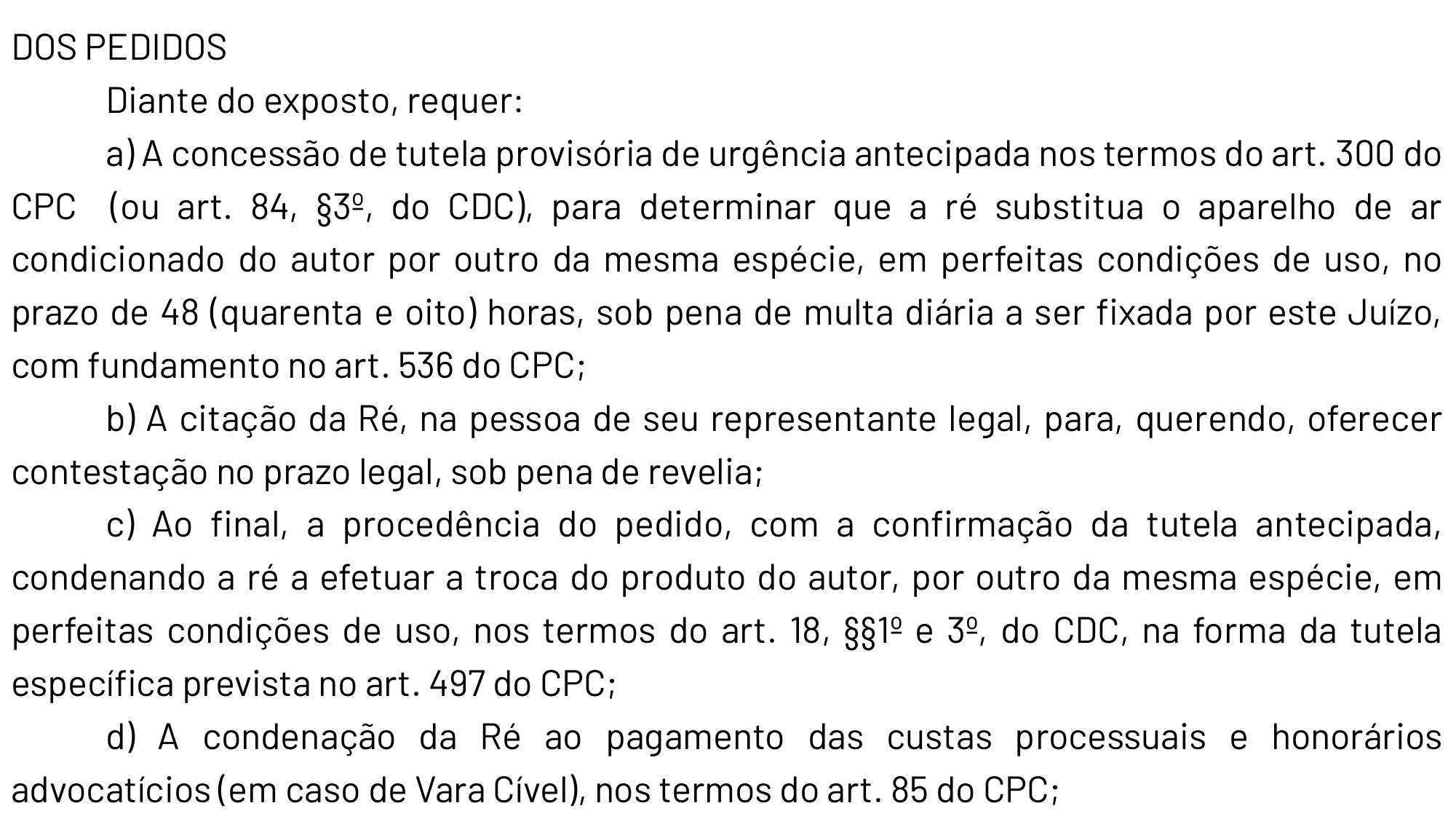

DOS PEDIDOS
	Diante do exposto, requer:
	a) A concessão de tutela provisória de urgência antecipada nos termos do art. 300 do CPC  (ou art. 84, §3º, do CDC), para determinar que a ré substitua o aparelho de ar condicionado do autor por outro da mesma espécie, em perfeitas condições de uso, no prazo de 48 (quarenta e oito) horas, sob pena de multa diária a ser fixada por este Juízo, com fundamento no art. 536 do CPC;
	b) A citação da Ré, na pessoa de seu representante legal, para, querendo, oferecer contestação no prazo legal, sob pena de revelia;
	c) Ao final, a procedência do pedido, com a confirmação da tutela antecipada, condenando a ré a efetuar a troca do produto do autor, por outro da mesma espécie, em perfeitas condições de uso, nos termos do art. 18, §§1º e 3º, do CDC, na forma da tutela específica prevista no art. 497 do CPC;
	d) A condenação da Ré ao pagamento das custas processuais e honorários advocatícios (em caso de Vara Cível), nos termos do art. 85 do CPC;